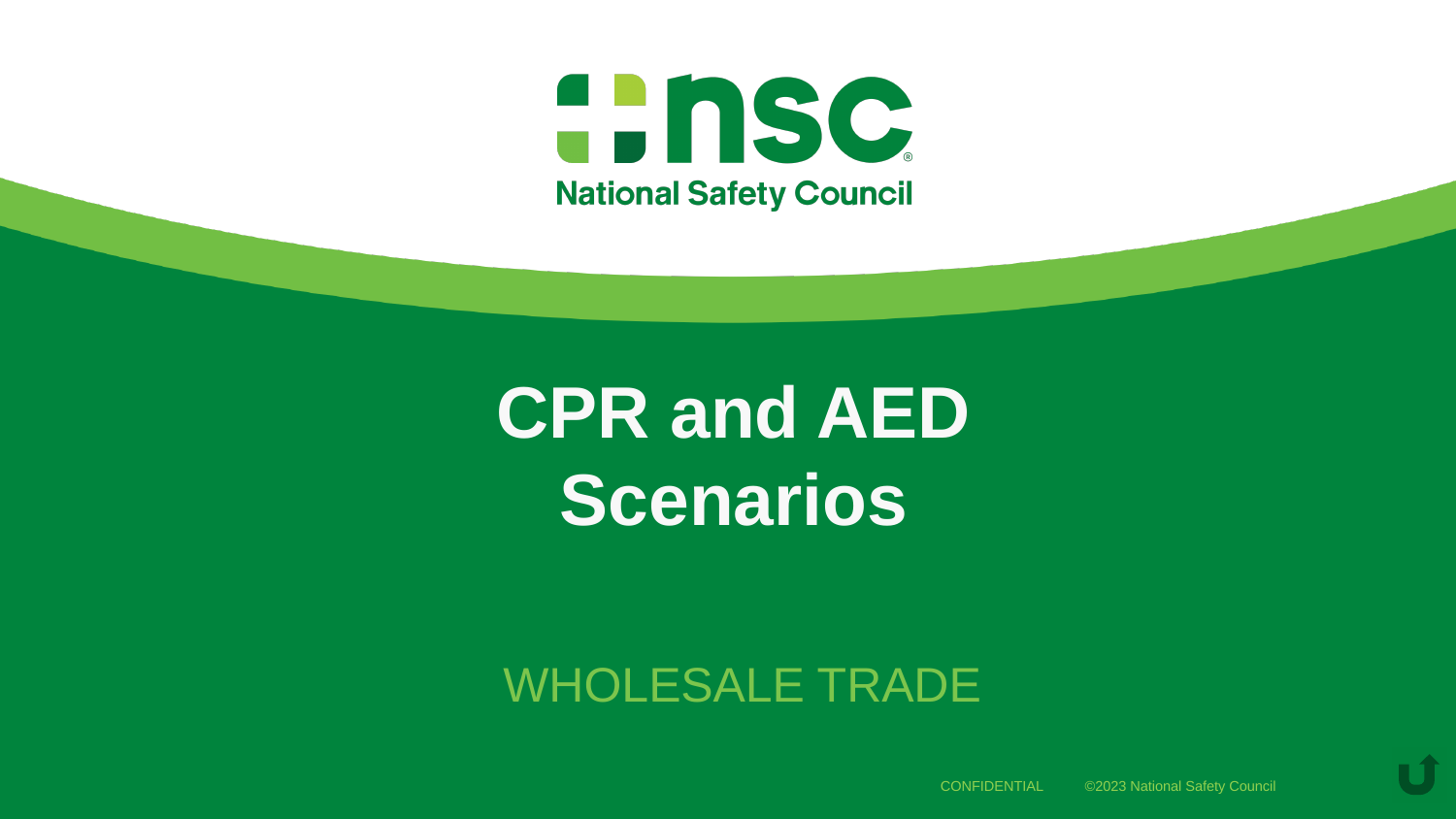

# CPR and AED Scenarios
Wholesale Trade